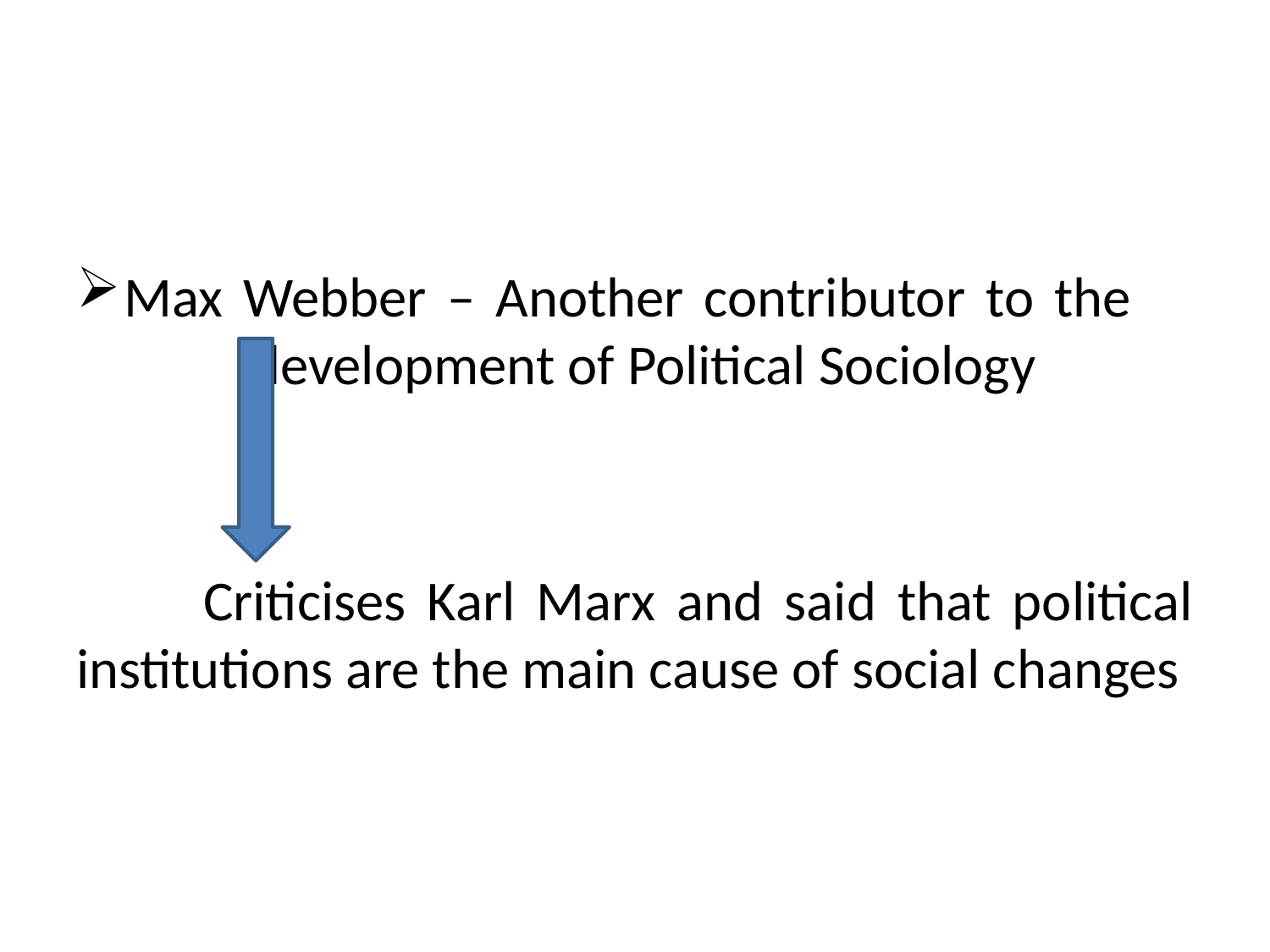

# .
Max Webber – Another contributor to the 		development of Political Sociology

	Criticises Karl Marx and said that political institutions are the main cause of social changes